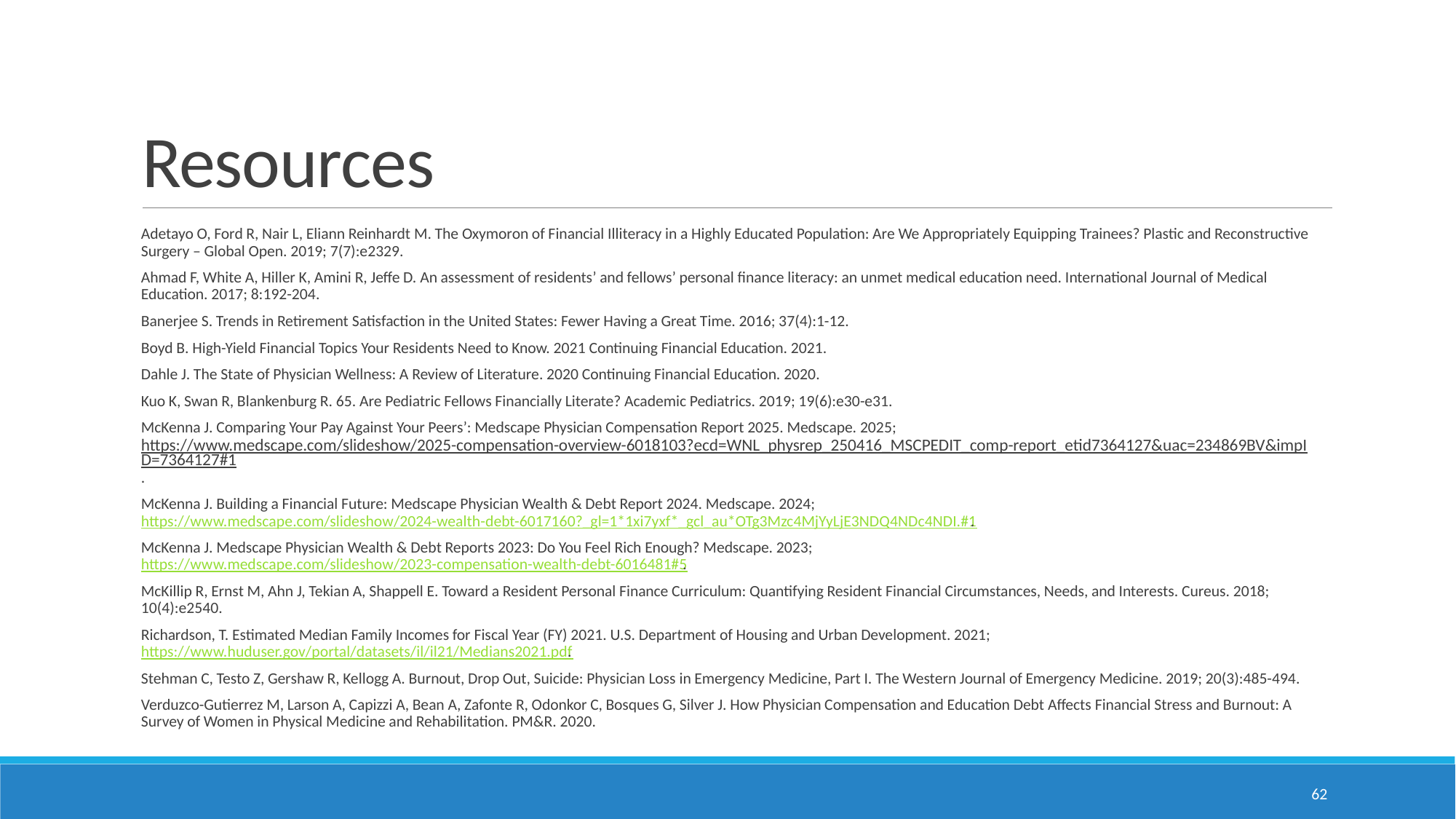

# Resources
Adetayo O, Ford R, Nair L, Eliann Reinhardt M. The Oxymoron of Financial Illiteracy in a Highly Educated Population: Are We Appropriately Equipping Trainees? Plastic and Reconstructive Surgery – Global Open. 2019; 7(7):e2329.
Ahmad F, White A, Hiller K, Amini R, Jeffe D. An assessment of residents’ and fellows’ personal finance literacy: an unmet medical education need. International Journal of Medical Education. 2017; 8:192-204.
Banerjee S. Trends in Retirement Satisfaction in the United States: Fewer Having a Great Time. 2016; 37(4):1-12.
Boyd B. High-Yield Financial Topics Your Residents Need to Know. 2021 Continuing Financial Education. 2021.
Dahle J. The State of Physician Wellness: A Review of Literature. 2020 Continuing Financial Education. 2020.
Kuo K, Swan R, Blankenburg R. 65. Are Pediatric Fellows Financially Literate? Academic Pediatrics. 2019; 19(6):e30-e31.
McKenna J. Comparing Your Pay Against Your Peers’: Medscape Physician Compensation Report 2025. Medscape. 2025; https://www.medscape.com/slideshow/2025-compensation-overview-6018103?ecd=WNL_physrep_250416_MSCPEDIT_comp-report_etid7364127&uac=234869BV&impID=7364127#1.
McKenna J. Building a Financial Future: Medscape Physician Wealth & Debt Report 2024. Medscape. 2024; https://www.medscape.com/slideshow/2024-wealth-debt-6017160?_gl=1*1xi7yxf*_gcl_au*OTg3Mzc4MjYyLjE3NDQ4NDc4NDI.#1.
McKenna J. Medscape Physician Wealth & Debt Reports 2023: Do You Feel Rich Enough? Medscape. 2023; https://www.medscape.com/slideshow/2023-compensation-wealth-debt-6016481#5.
McKillip R, Ernst M, Ahn J, Tekian A, Shappell E. Toward a Resident Personal Finance Curriculum: Quantifying Resident Financial Circumstances, Needs, and Interests. Cureus. 2018; 10(4):e2540.
Richardson, T. Estimated Median Family Incomes for Fiscal Year (FY) 2021. U.S. Department of Housing and Urban Development. 2021; https://www.huduser.gov/portal/datasets/il/il21/Medians2021.pdf.
Stehman C, Testo Z, Gershaw R, Kellogg A. Burnout, Drop Out, Suicide: Physician Loss in Emergency Medicine, Part I. The Western Journal of Emergency Medicine. 2019; 20(3):485-494.
Verduzco-Gutierrez M, Larson A, Capizzi A, Bean A, Zafonte R, Odonkor C, Bosques G, Silver J. How Physician Compensation and Education Debt Affects Financial Stress and Burnout: A Survey of Women in Physical Medicine and Rehabilitation. PM&R. 2020.
62